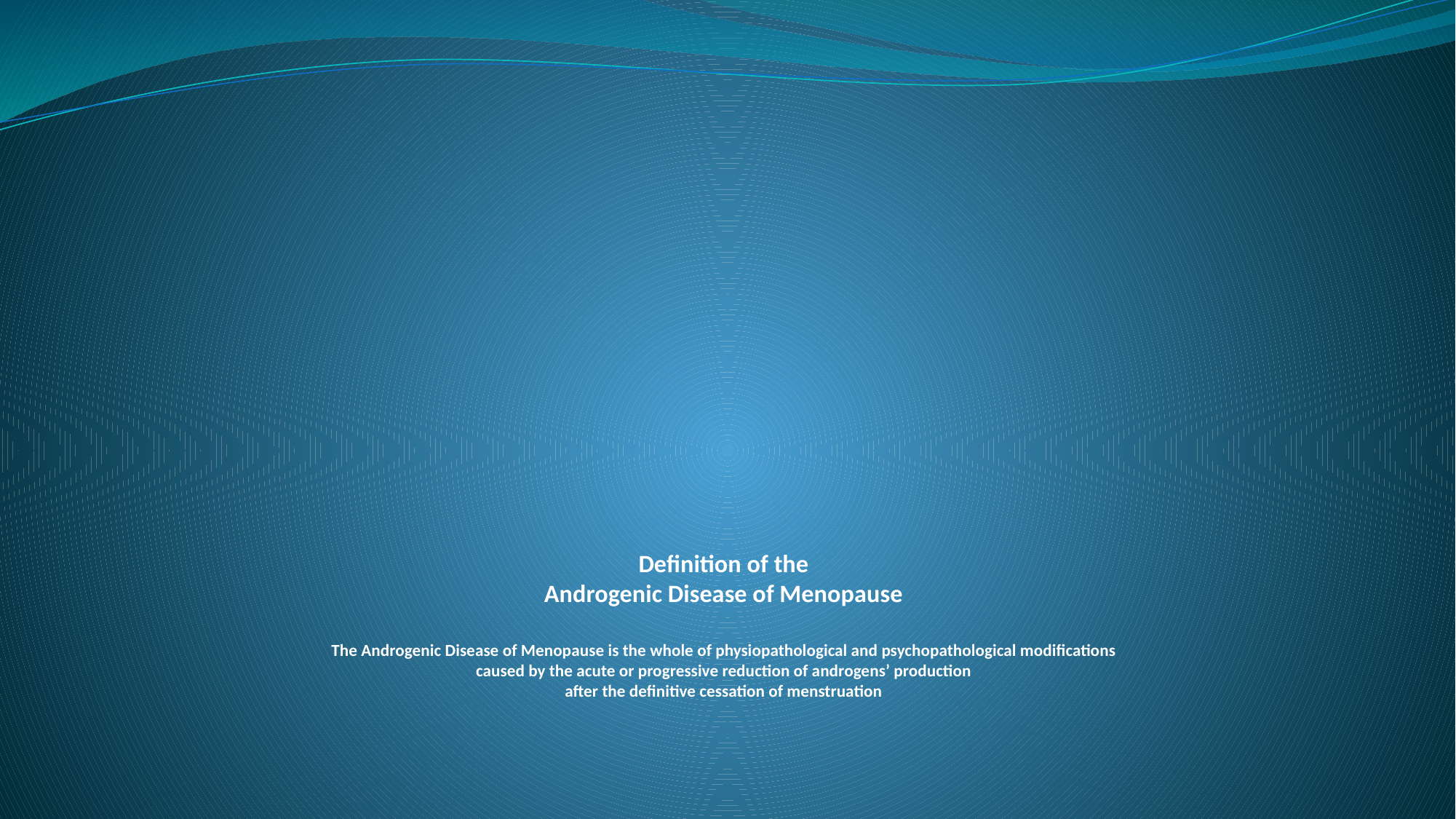

# Definition of the Androgenic Disease of Menopause The Androgenic Disease of Menopause is the whole of physiopathological and psychopathological modifications caused by the acute or progressive reduction of androgens’ production after the definitive cessation of menstruation